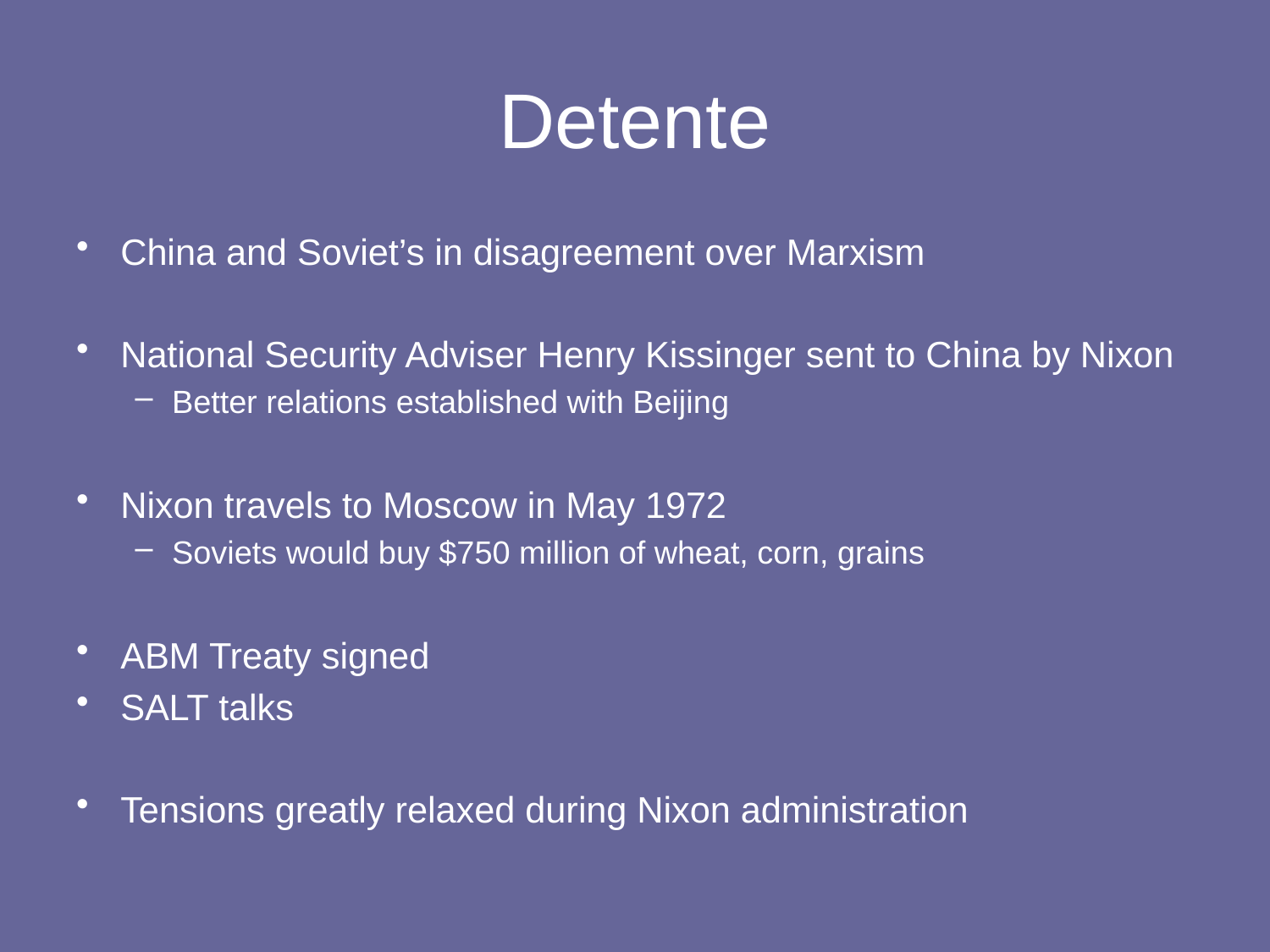

# Detente
China and Soviet’s in disagreement over Marxism

National Security Adviser Henry Kissinger sent to China by Nixon
Better relations established with Beijing

Nixon travels to Moscow in May 1972
Soviets would buy $750 million of wheat, corn, grains

ABM Treaty signed
SALT talks

Tensions greatly relaxed during Nixon administration